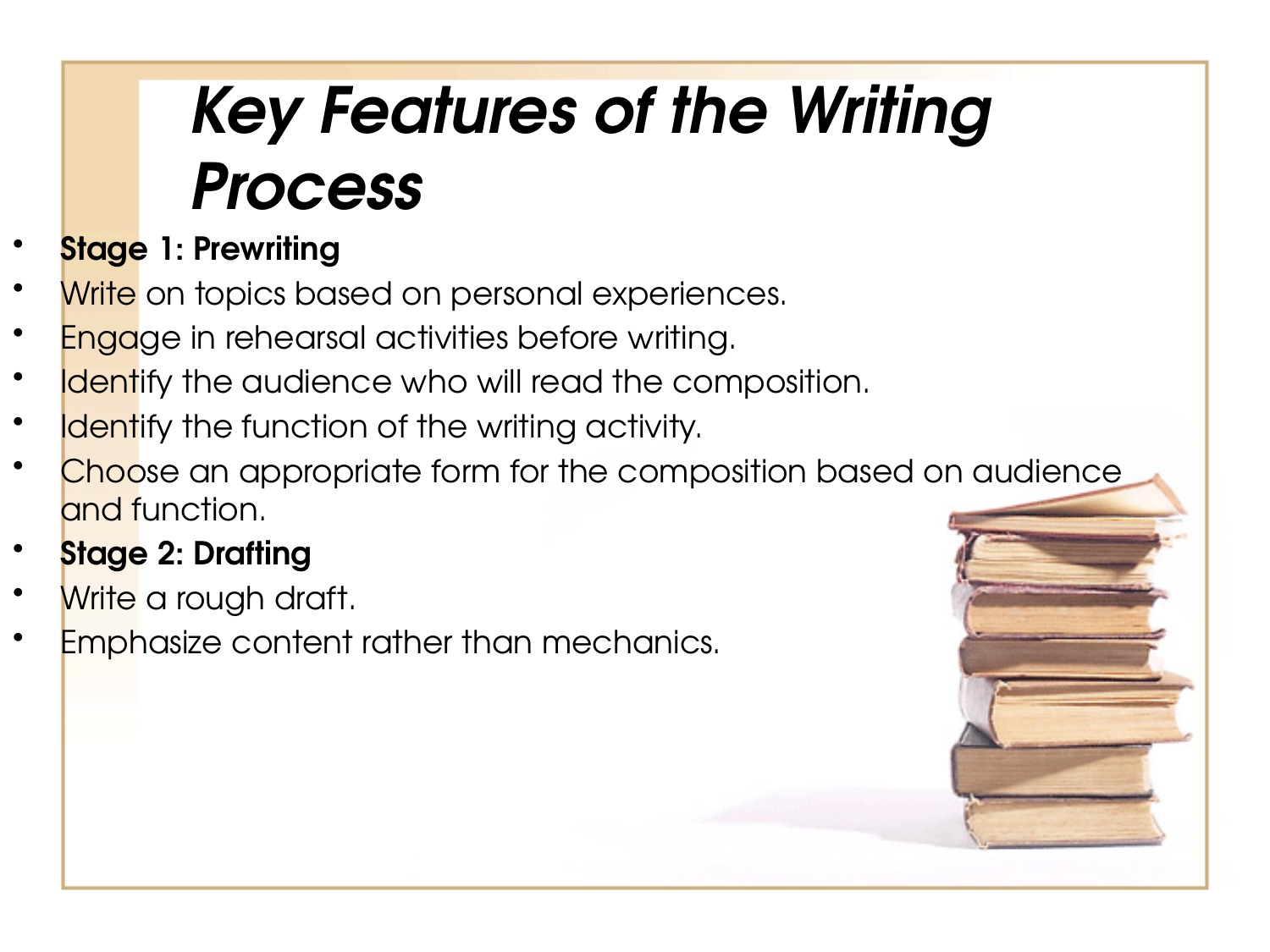

# Key Features of the Writing Process
Stage 1: Prewriting
Write on topics based on personal experiences.
Engage in rehearsal activities before writing.
Identify the audience who will read the composition.
Identify the function of the writing activity.
Choose an appropriate form for the composition based on audience and function.
Stage 2: Drafting
Write a rough draft.
Emphasize content rather than mechanics.